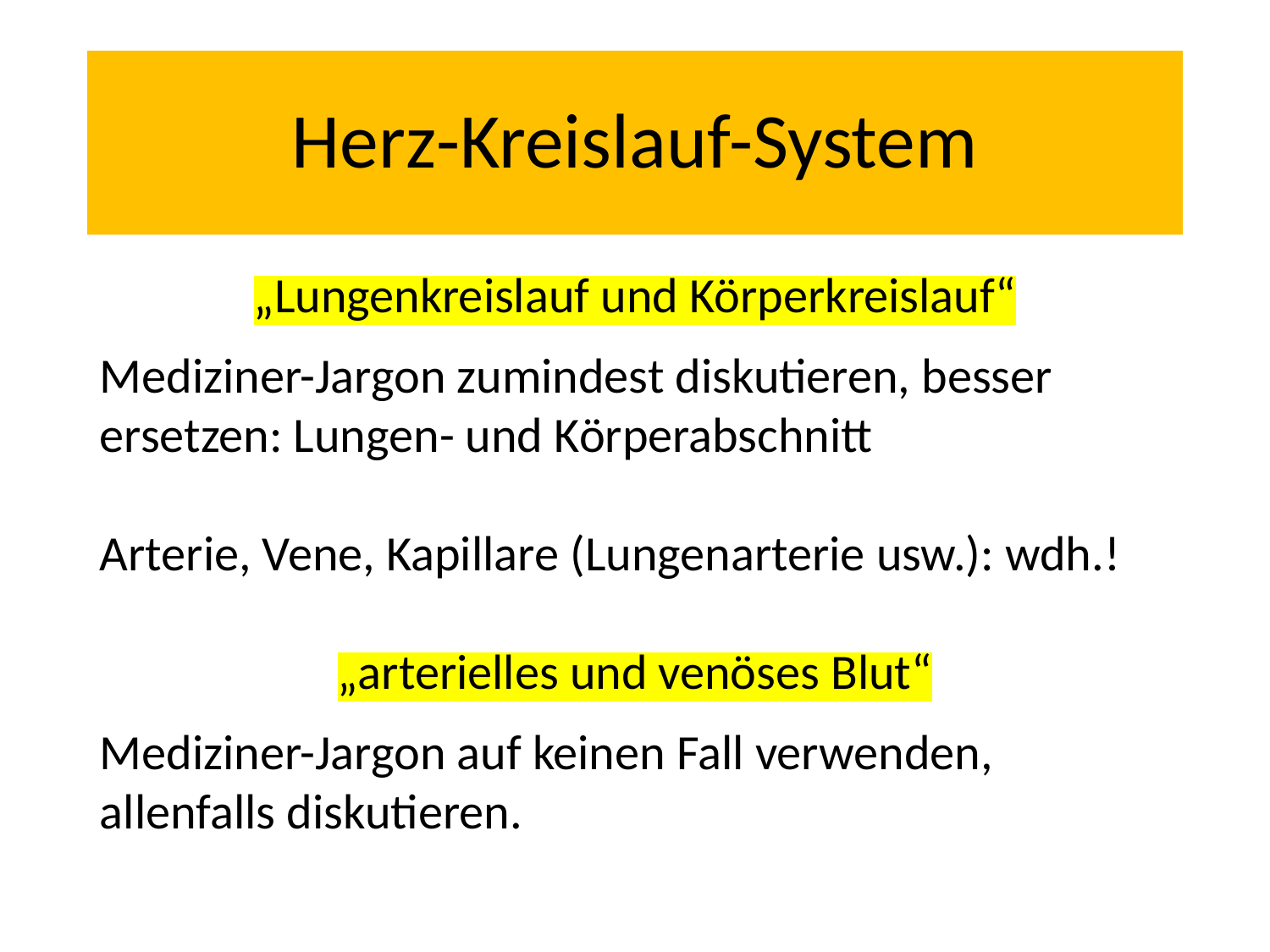

# Herz-Kreislauf-System
„Lungenkreislauf und Körperkreislauf“
Mediziner-Jargon zumindest diskutieren, besser ersetzen: Lungen- und Körperabschnitt

Arterie, Vene, Kapillare (Lungenarterie usw.): wdh.!

„arterielles und venöses Blut“
Mediziner-Jargon auf keinen Fall verwenden, allenfalls diskutieren.